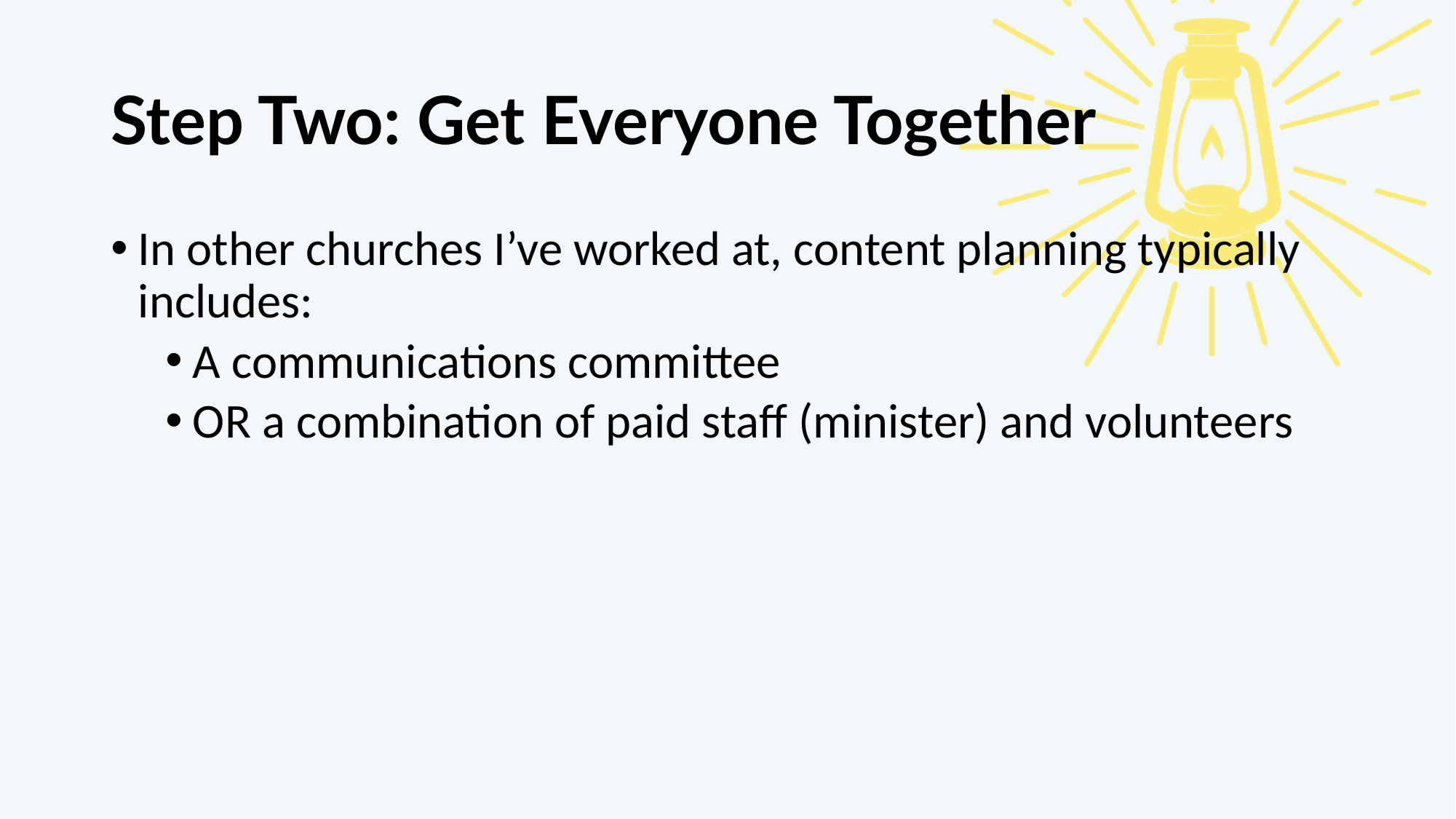

# Step Two: Get Everyone Together
In other churches I’ve worked at, content planning typically includes:
A communications committee
OR a combination of paid staff (minister) and volunteers